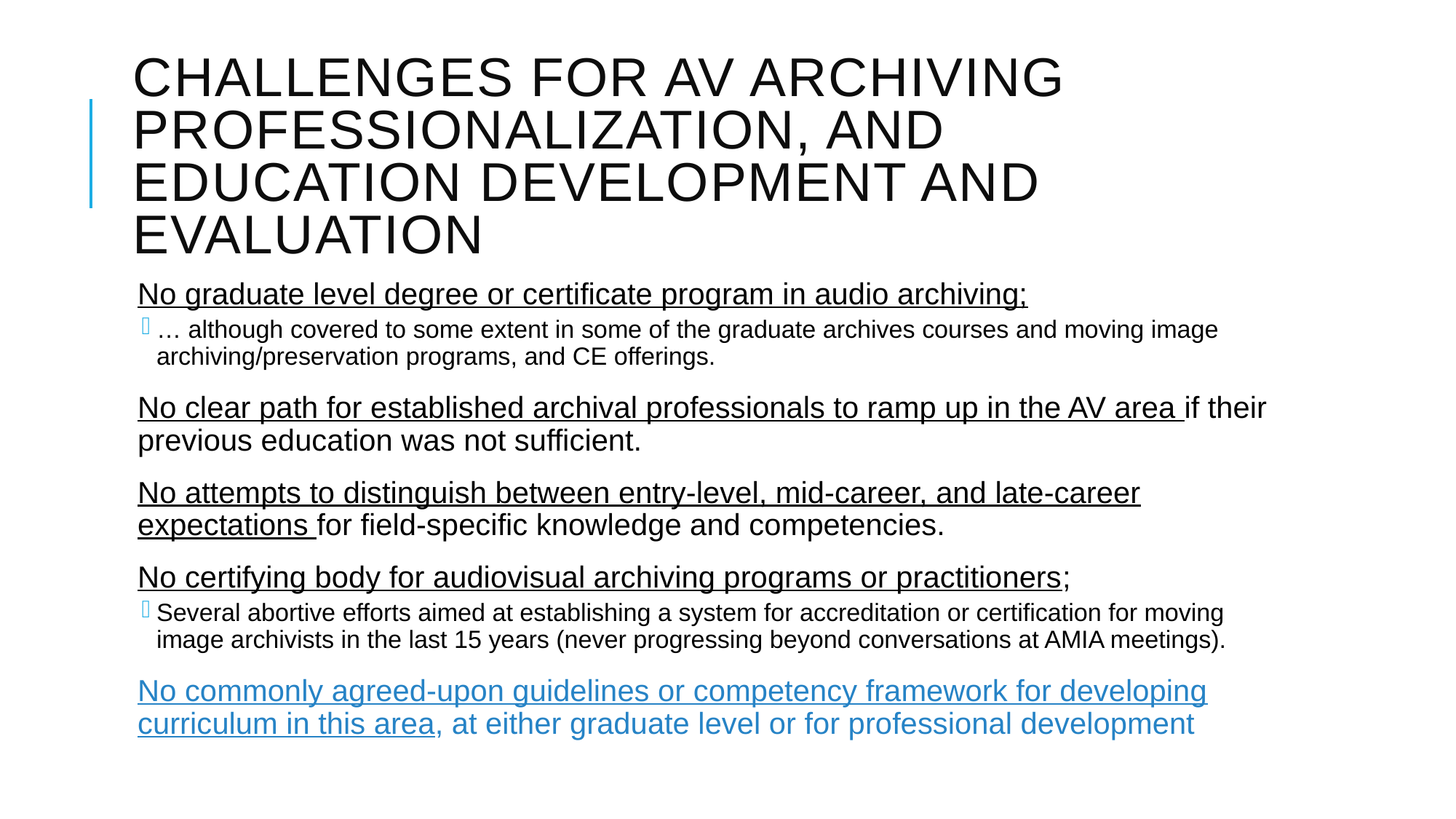

# Challenges for AV Archiving PROFESSIONALIZATION, AND Education Development and Evaluation
No graduate level degree or certificate program in audio archiving;
… although covered to some extent in some of the graduate archives courses and moving image archiving/preservation programs, and CE offerings.
No clear path for established archival professionals to ramp up in the AV area if their previous education was not sufficient.
No attempts to distinguish between entry-level, mid-career, and late-career expectations for field-specific knowledge and competencies.
No certifying body for audiovisual archiving programs or practitioners;
Several abortive efforts aimed at establishing a system for accreditation or certification for moving image archivists in the last 15 years (never progressing beyond conversations at AMIA meetings).
No commonly agreed-upon guidelines or competency framework for developing curriculum in this area, at either graduate level or for professional development